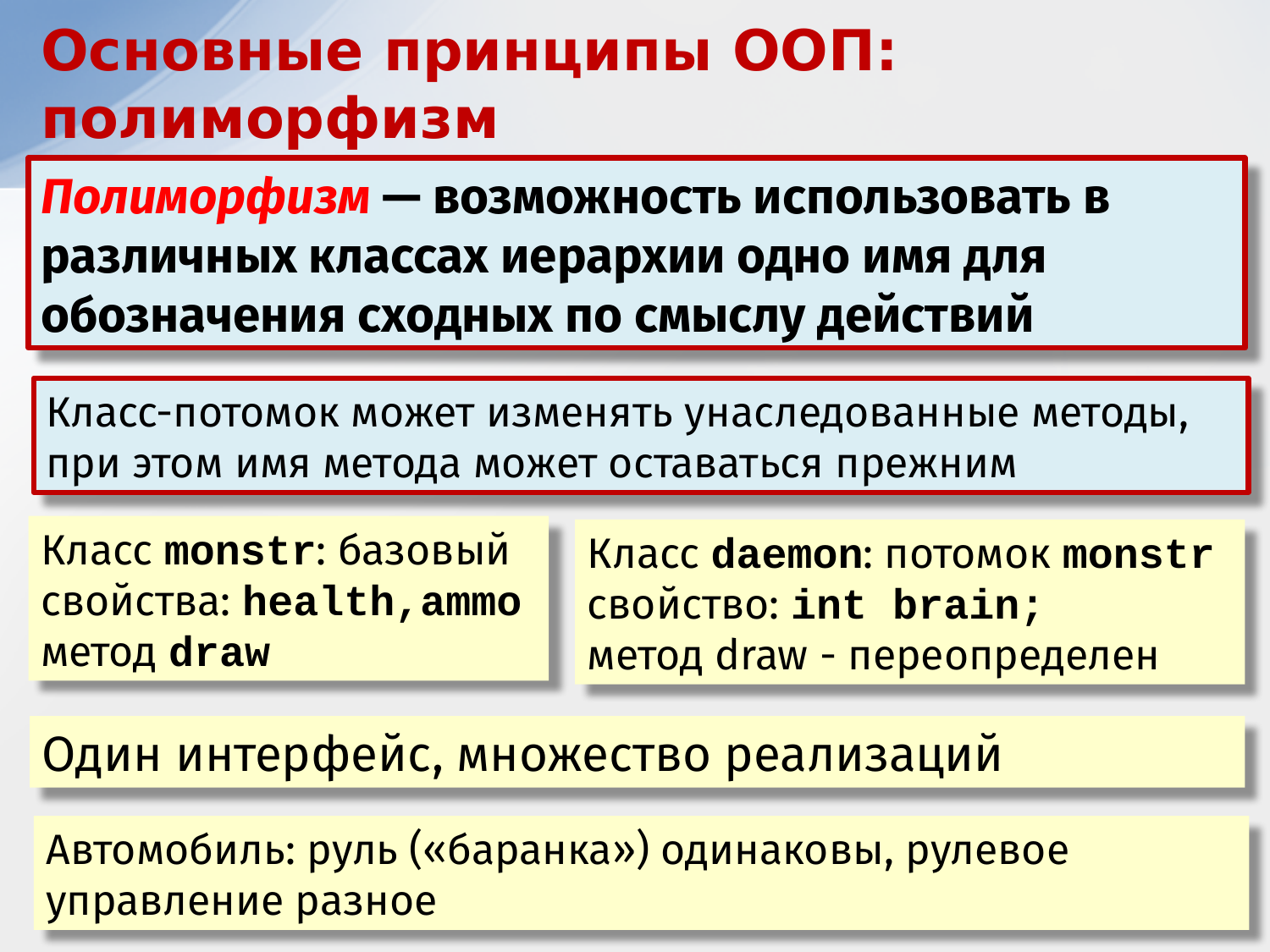

Основные принципы ООП: полиморфизм
Полиморфизм — возможность использовать в различных классах иерархии одно имя для обозначения сходных по смыслу действий
Класс-потомок может изменять унаследованные методы, при этом имя метода может оставаться прежним
Класс monstr: базовый
свойства: health,ammo
метод draw
Класс daemon: потомок monstr
свойство: int brain;
метод draw - переопределен
Один интерфейс, множество реализаций
Автомобиль: руль («баранка») одинаковы, рулевое управление разное